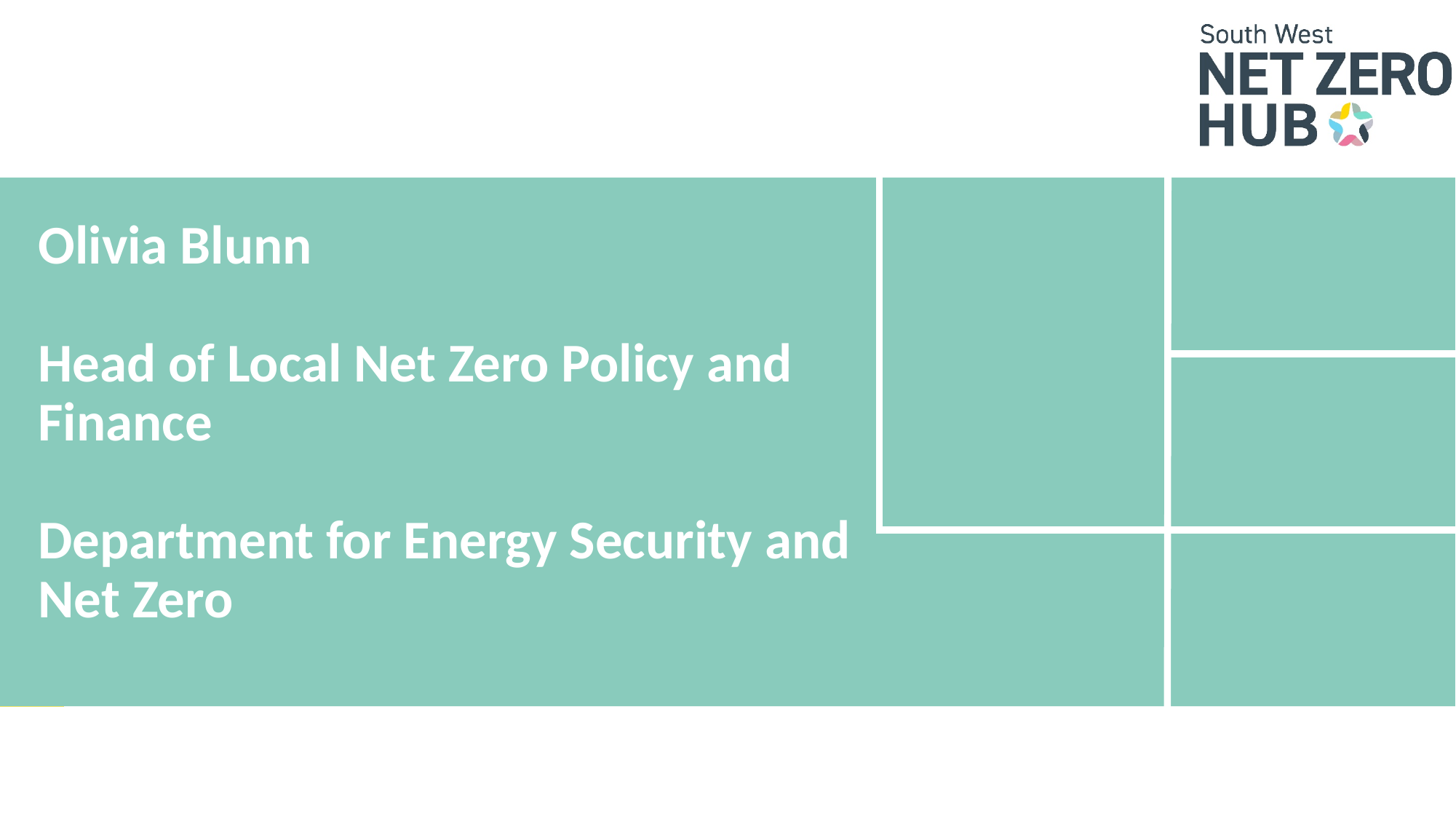

# Olivia Blunn Head of Local Net Zero Policy and Finance Department for Energy Security and Net Zero